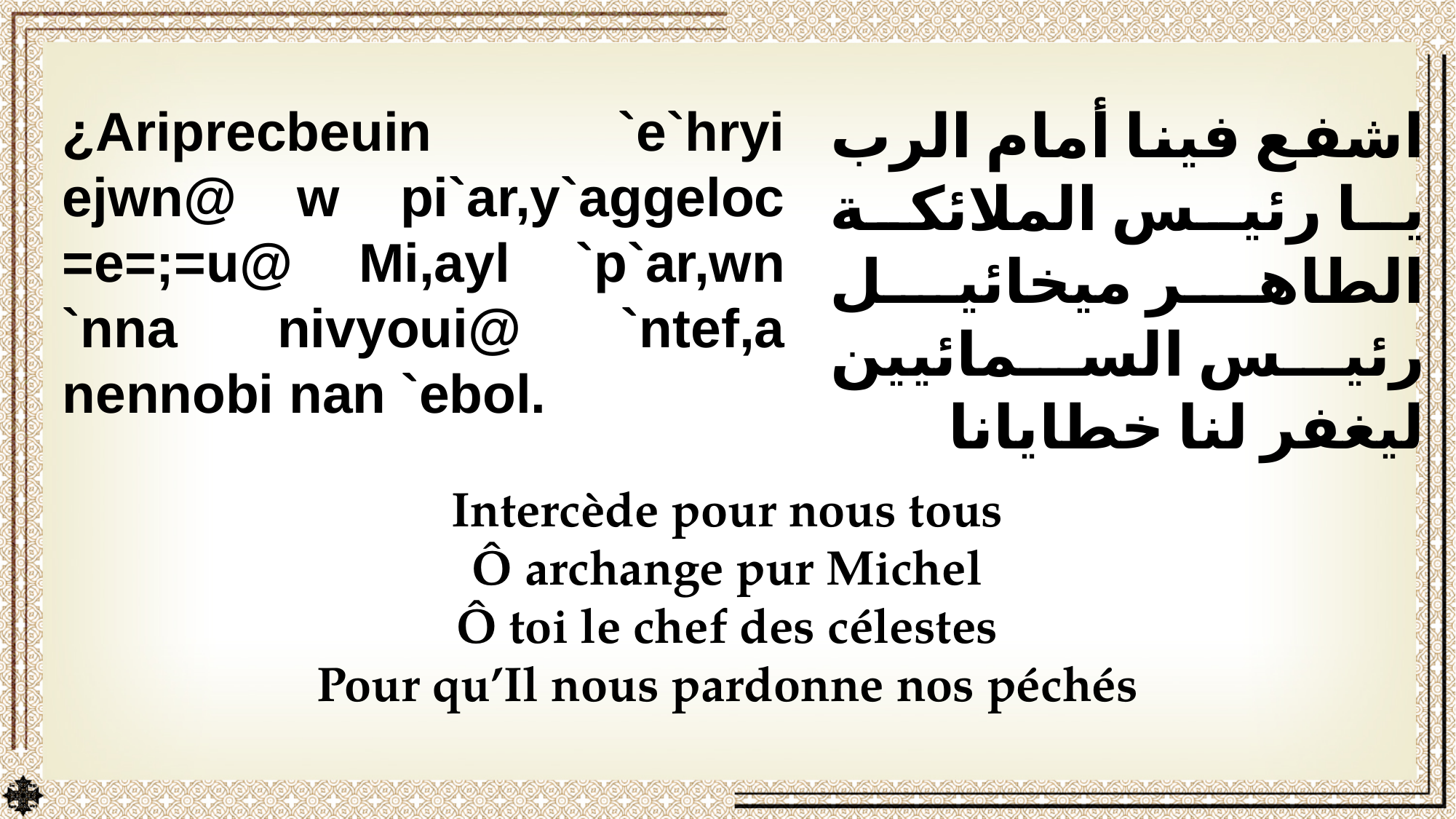

¿Ariprecbeuin `e`hryi ejwn@ w pi`ar,y`aggeloc =e=;=u@ Mi,ayl `p`ar,wn `nna nivyoui@ `ntef,a nennobi nan `ebol.
اشفع فينا أمام الرب يا رئيس الملائكة الطاهر ميخائيل رئيس السمائيين ليغفر لنا خطايانا
Intercède pour nous tous
Ô archange pur Michel
Ô toi le chef des célestes
Pour qu’Il nous pardonne nos péchés